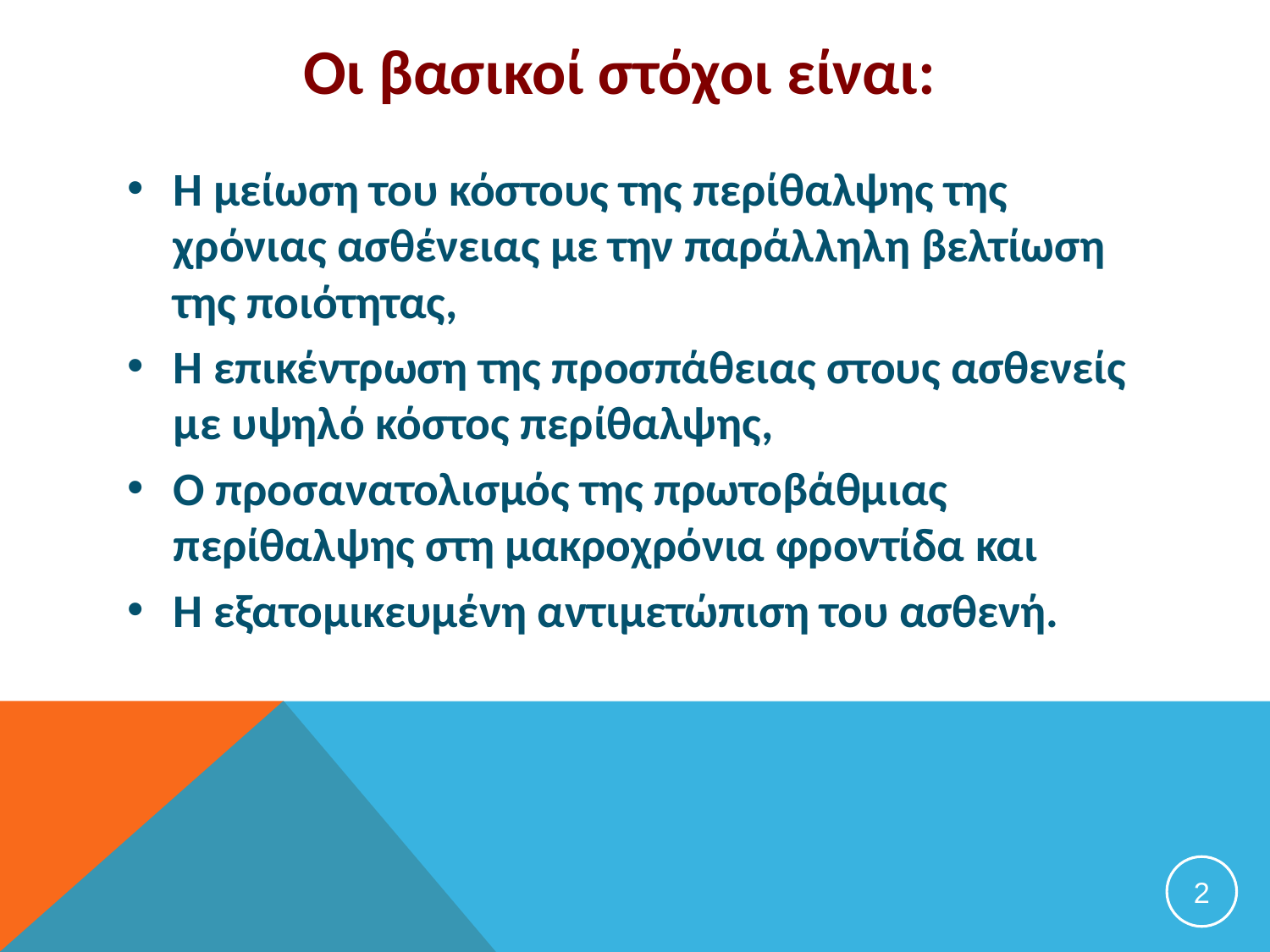

# Οι βασικοί στόχοι είναι:
Η μείωση του κόστους της περίθαλψης της χρόνιας ασθένειας με την παράλληλη βελτίωση της ποιότητας,
Η επικέντρωση της προσπάθειας στους ασθενείς με υψηλό κόστος περίθαλψης,
Ο προσανατολισμός της πρωτοβάθμιας περίθαλψης στη μακροχρόνια φροντίδα και
Η εξατομικευμένη αντιμετώπιση του ασθενή.

2